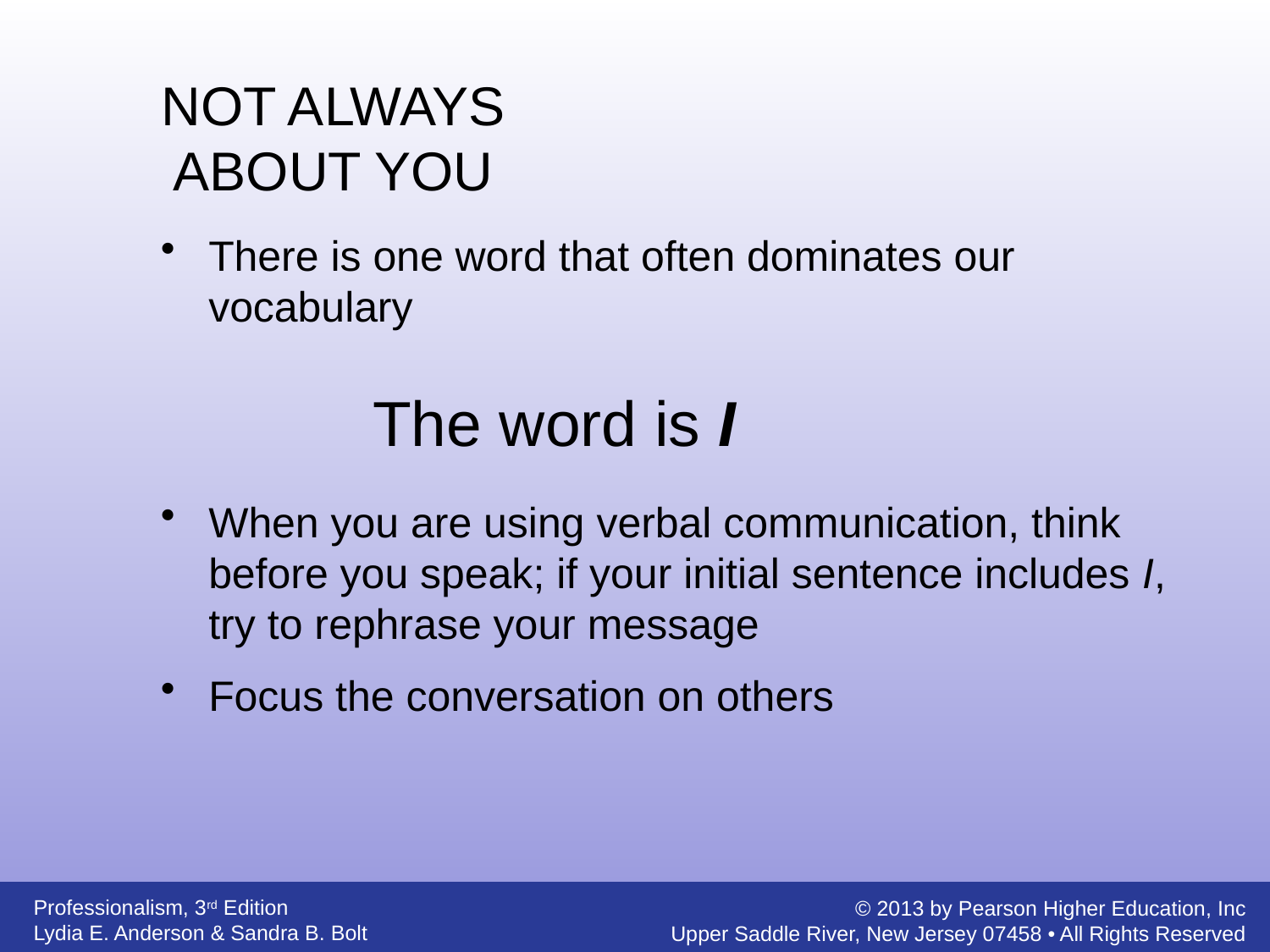

NOT ALWAYS ABOUT YOU
There is one word that often dominates our vocabulary

When you are using verbal communication, think before you speak; if your initial sentence includes I, try to rephrase your message
Focus the conversation on others

The word is I